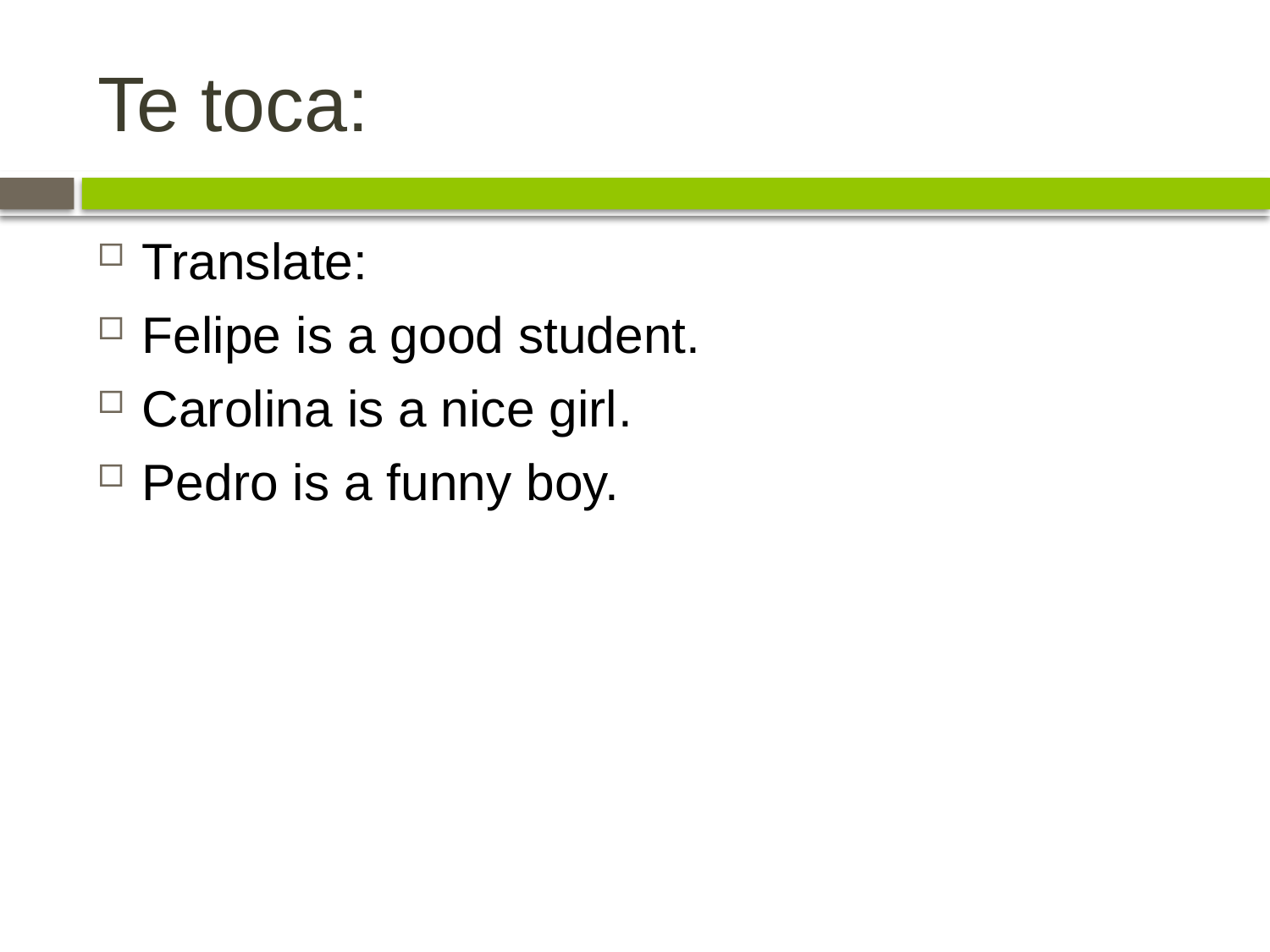

# Te toca:
Translate:
Felipe is a good student.
Carolina is a nice girl.
Pedro is a funny boy.